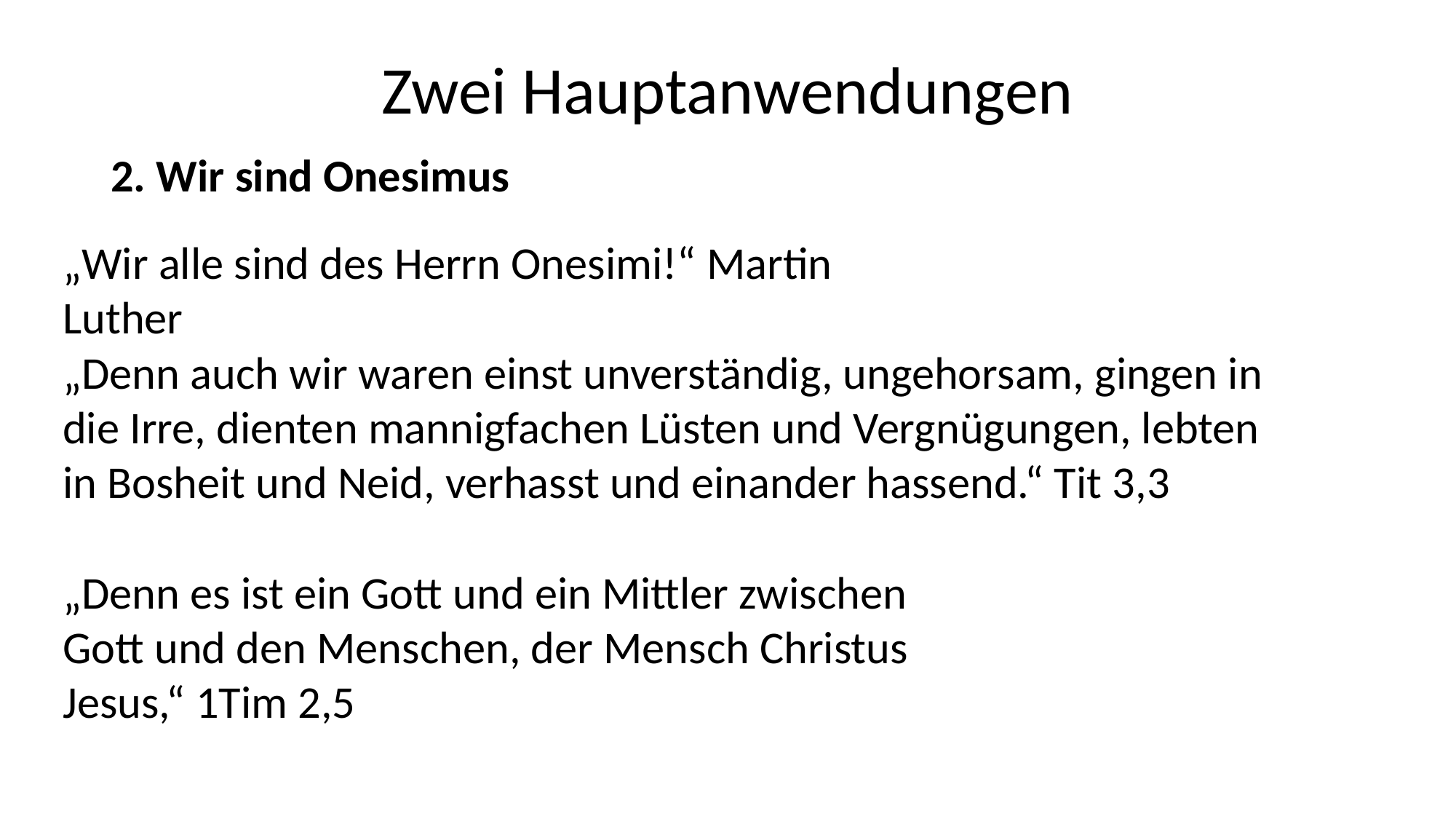

# Zwei Hauptanwendungen
2. Wir sind Onesimus
„Wir alle sind des Herrn Onesimi!“ Martin Luther
„Denn auch wir waren einst unverständig, ungehorsam, gingen in die Irre, dienten mannigfachen Lüsten und Vergnügungen, lebten in Bosheit und Neid, verhasst und einander hassend.“ Tit 3,3
„Denn es ist ein Gott und ein Mittler zwischen Gott und den Menschen, der Mensch Christus Jesus,“ 1Tim 2,5